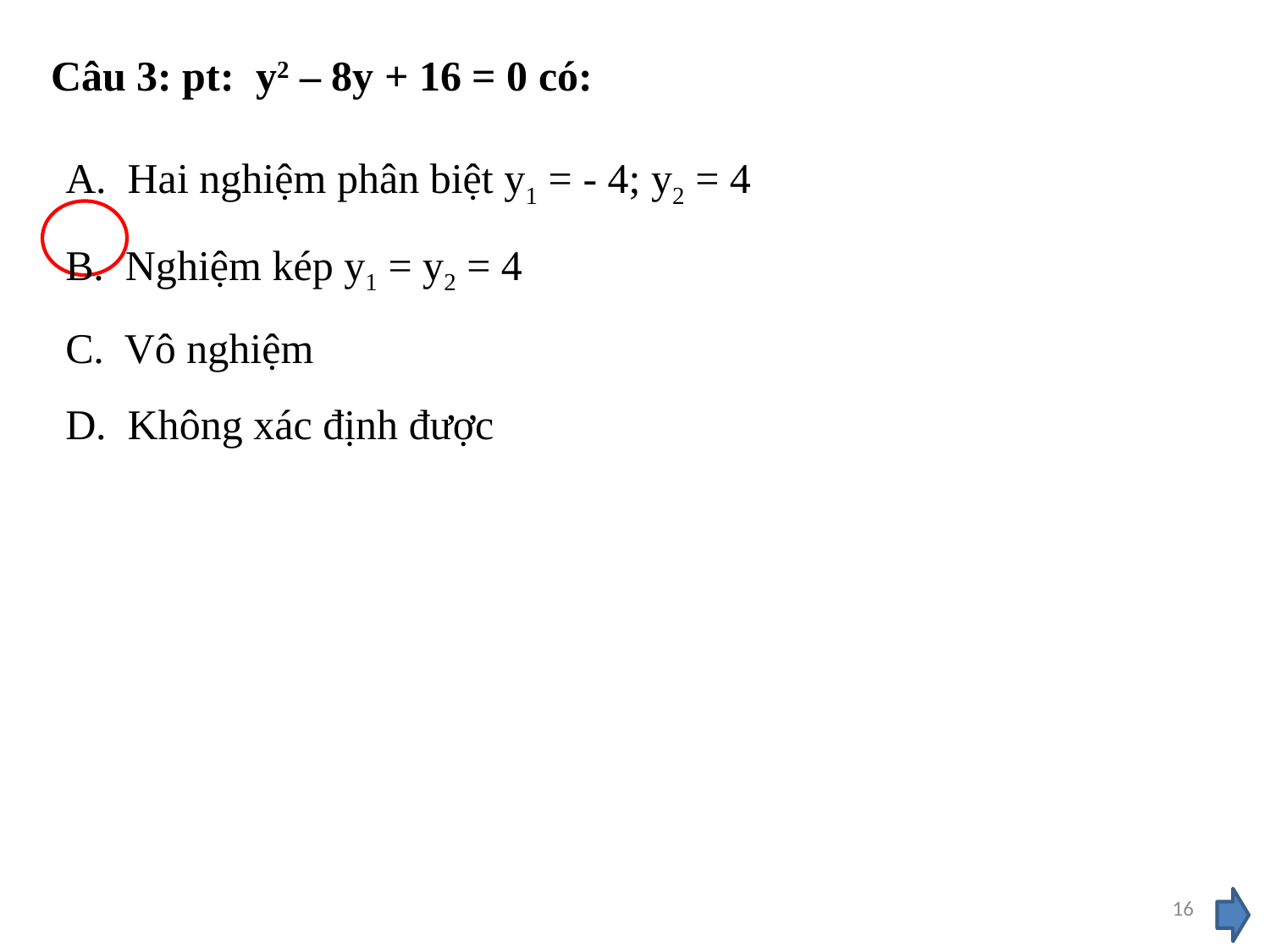

Câu 3: pt:  y2 – 8y + 16 = 0 có:
A.  Hai nghiệm phân biệt y1 = - 4; y2 = 4
B.  Nghiệm kép y1 = y2 = 4
C.  Vô nghiệm
D.  Không xác định được

16